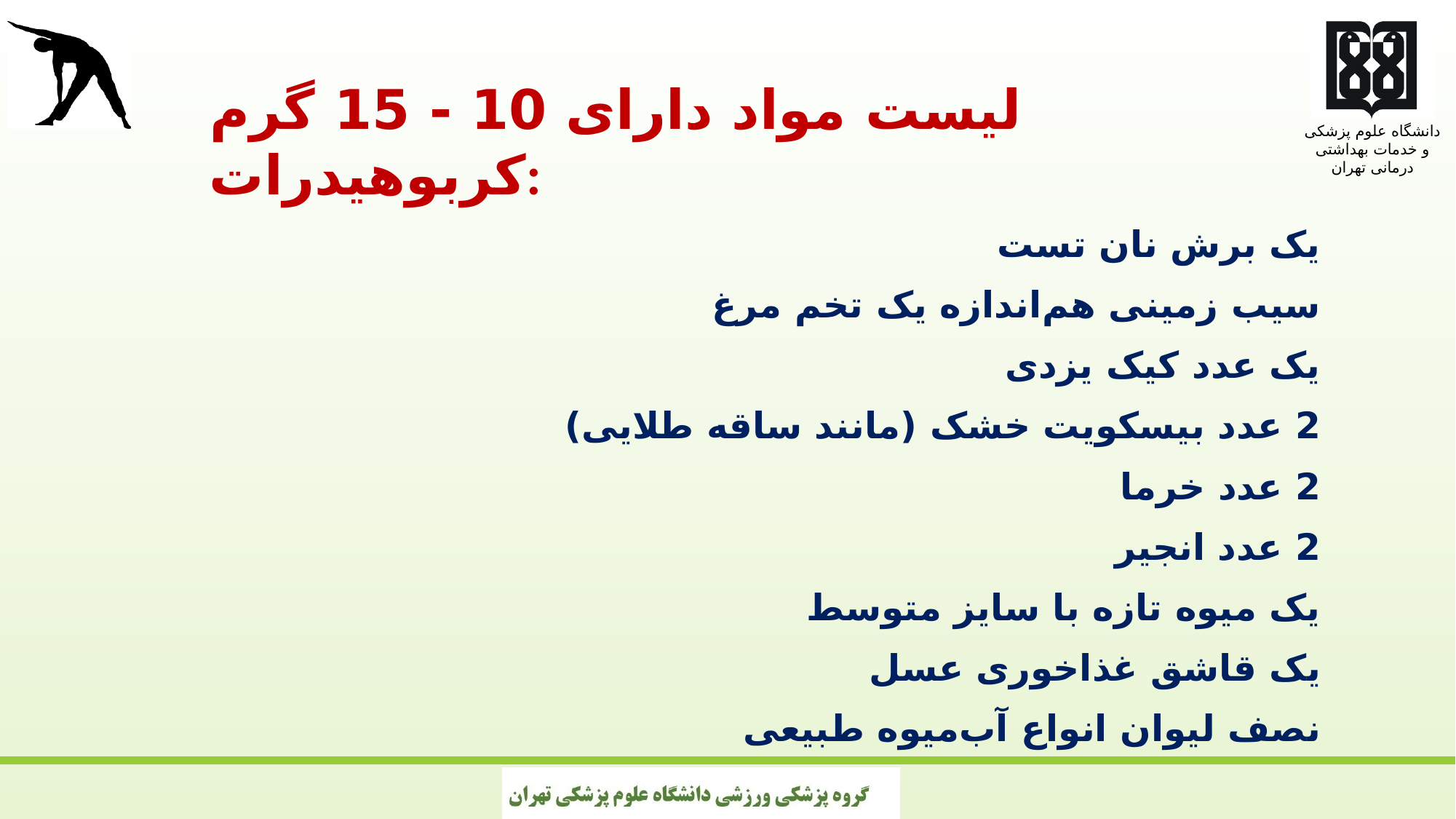

# لیست مواد دارای 10-15 گرم کربوهیدرات:
لیست مواد دارای 10 - 15 گرم کربوهیدرات:
یک برش نان تست
سیب زمینی هم‌اندازه یک تخم مرغ
یک عدد کیک یزدی
2 عدد بیسکویت خشک (مانند ساقه طلایی)
2 عدد خرما
2 عدد انجیر
یک میوه تازه با سایز متوسط
یک قاشق غذاخوری عسل
نصف لیوان انواع آب‌میوه طبیعی